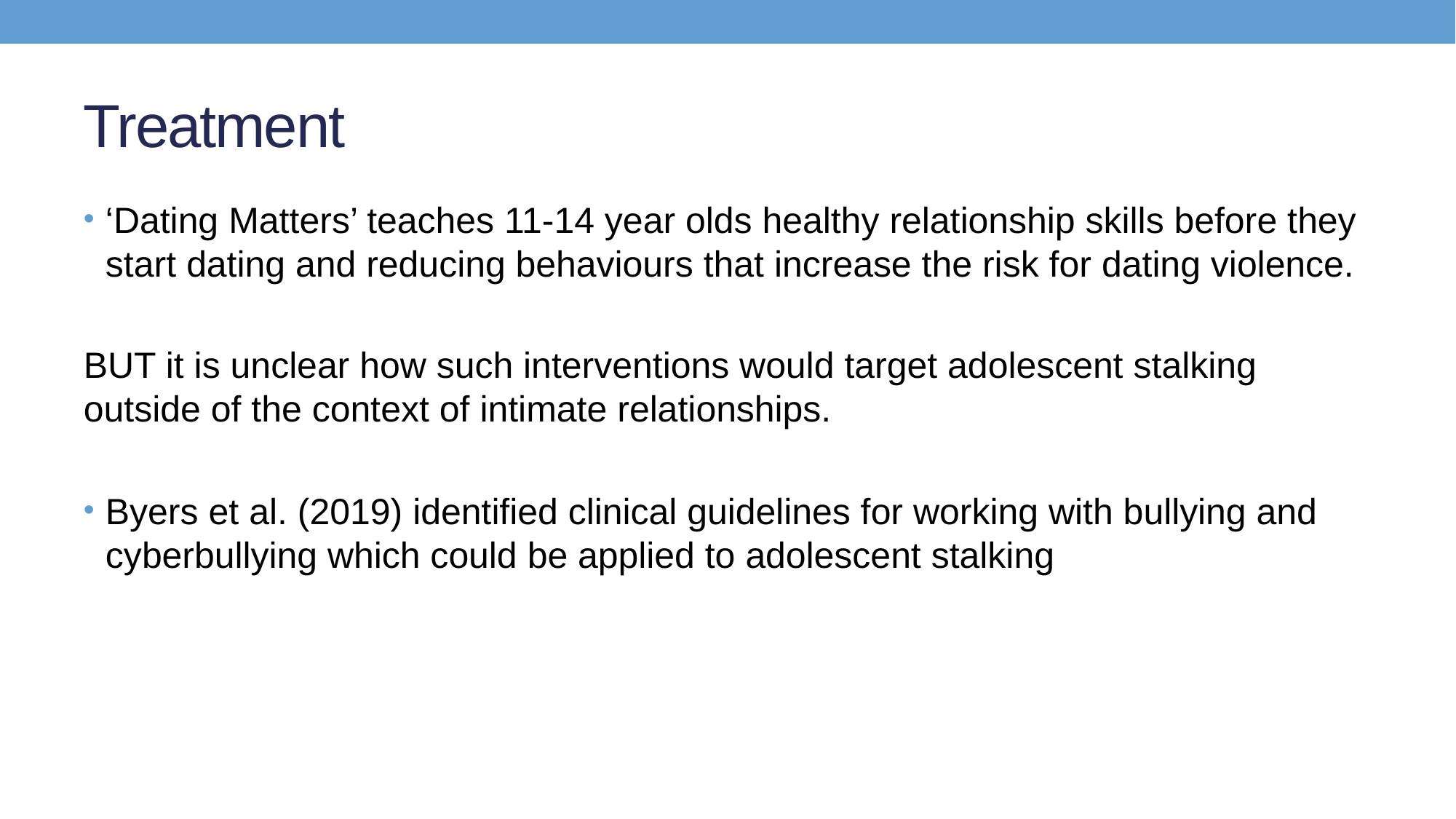

# Treatment
‘Dating Matters’ teaches 11-14 year olds healthy relationship skills before they start dating and reducing behaviours that increase the risk for dating violence.

BUT it is unclear how such interventions would target adolescent stalking outside of the context of intimate relationships.

Byers et al. (2019) identified clinical guidelines for working with bullying and cyberbullying which could be applied to adolescent stalking